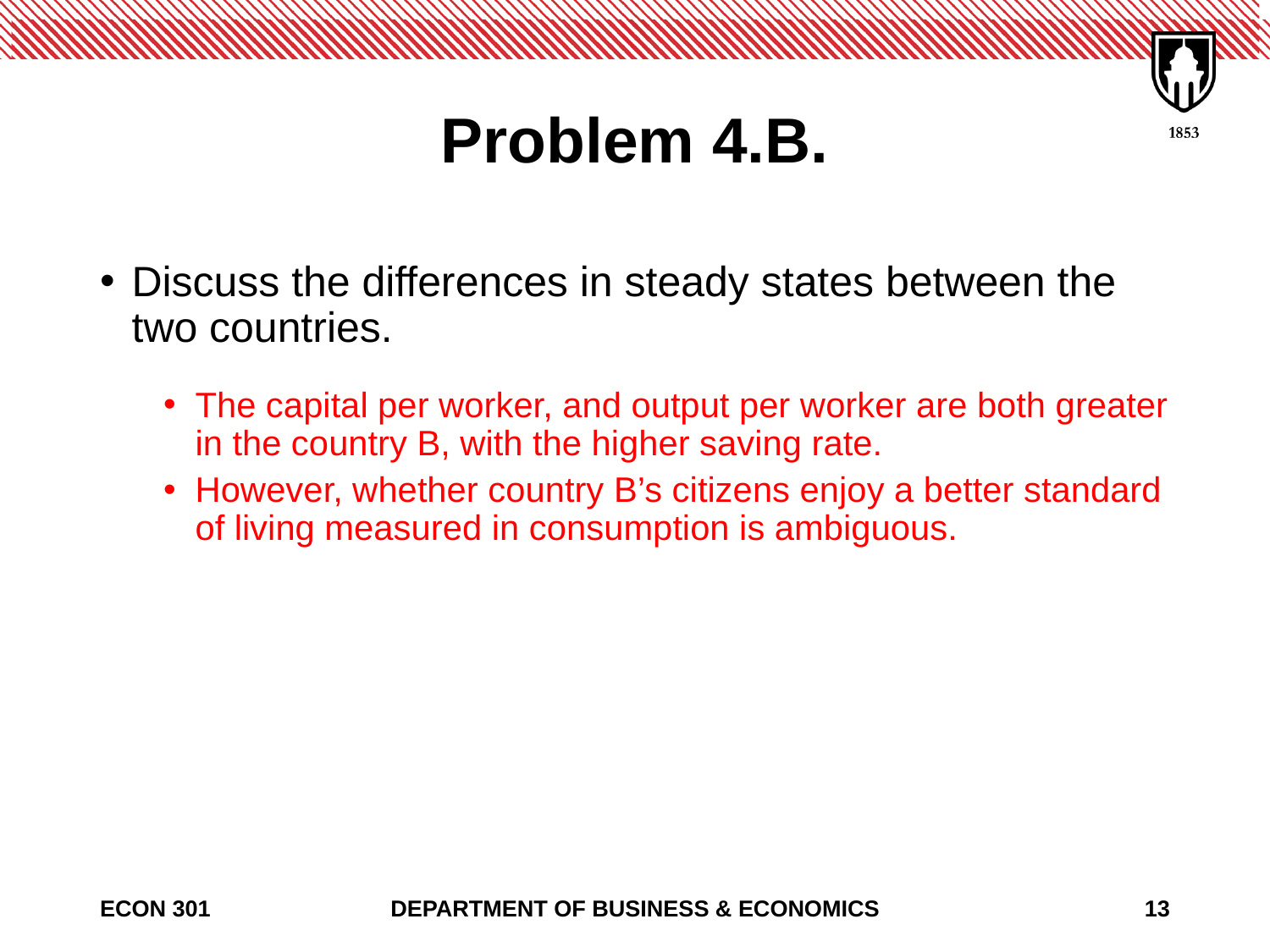

# Problem 4.B.
Discuss the differences in steady states between the two countries.

The capital per worker, and output per worker are both greater in the country B, with the higher saving rate.
However, whether country B’s citizens enjoy a better standard of living measured in consumption is ambiguous.

ECON 301
DEPARTMENT OF BUSINESS & ECONOMICS
13